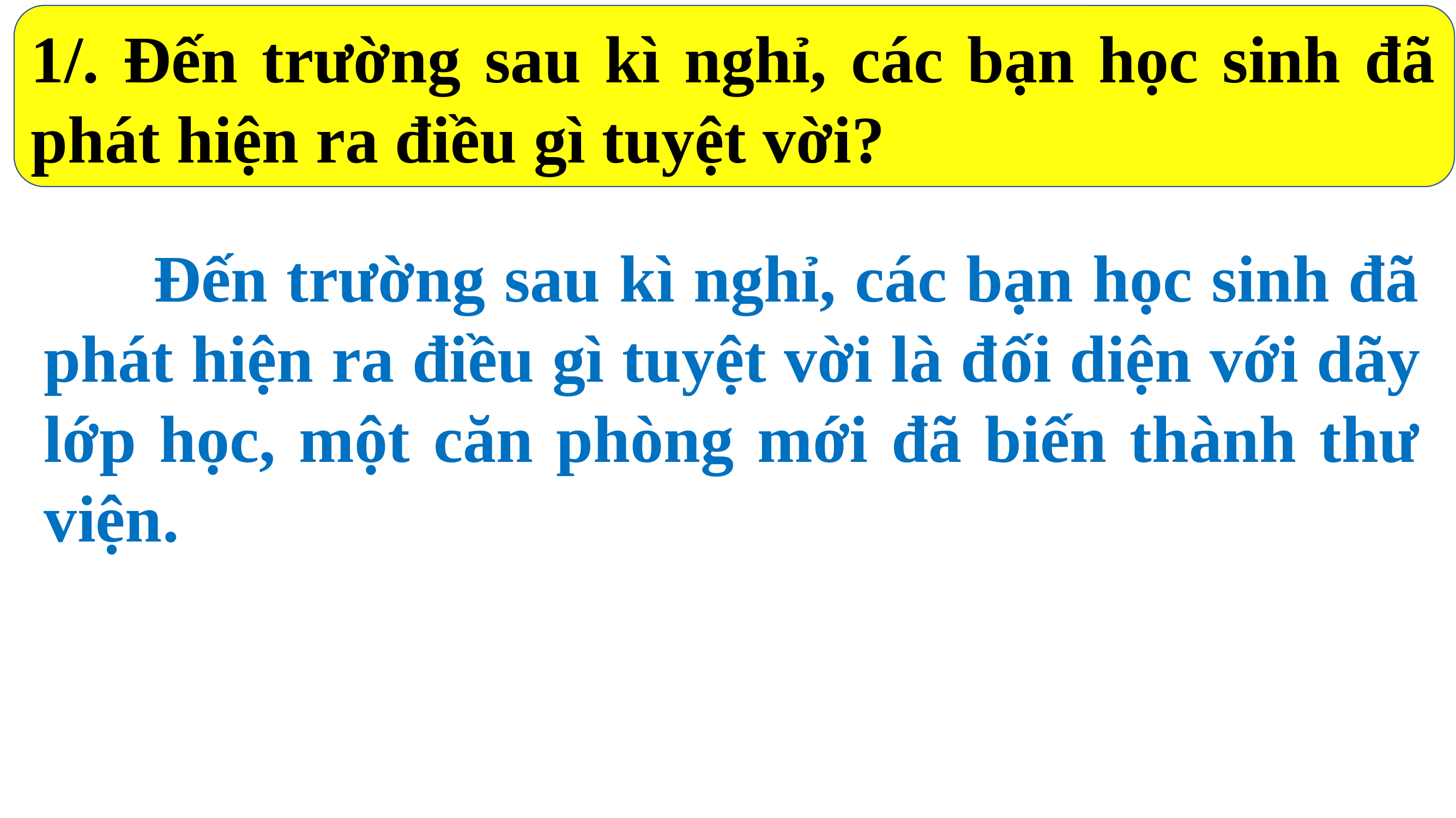

1/. Đến trường sau kì nghỉ, các bạn học sinh đã phát hiện ra điều gì tuyệt vời?

     Đến trường sau kì nghỉ, các bạn học sinh đã phát hiện ra điều gì tuyệt vời là đối diện với dãy lớp học, một căn phòng mới đã biến thành thư viện.